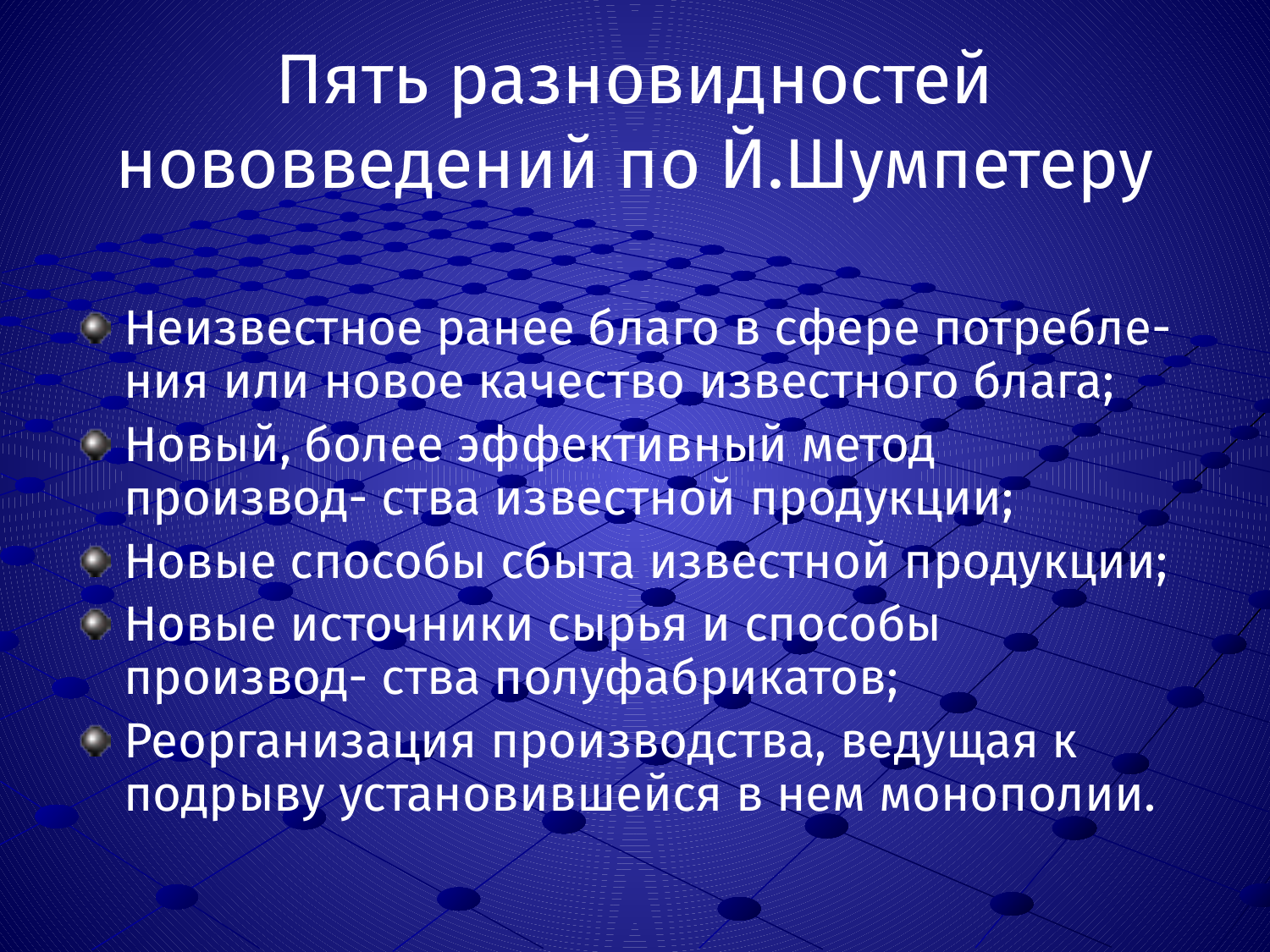

# Пять разновидностей нововведений по Й.Шумпетеру
Неизвестное ранее благо в сфере потребле- ния или новое качество известного блага;
Новый, более эффективный метод производ- ства известной продукции;
Новые способы сбыта известной продукции;
Новые источники сырья и способы производ- ства полуфабрикатов;
Реорганизация производства, ведущая к подрыву установившейся в нем монополии.